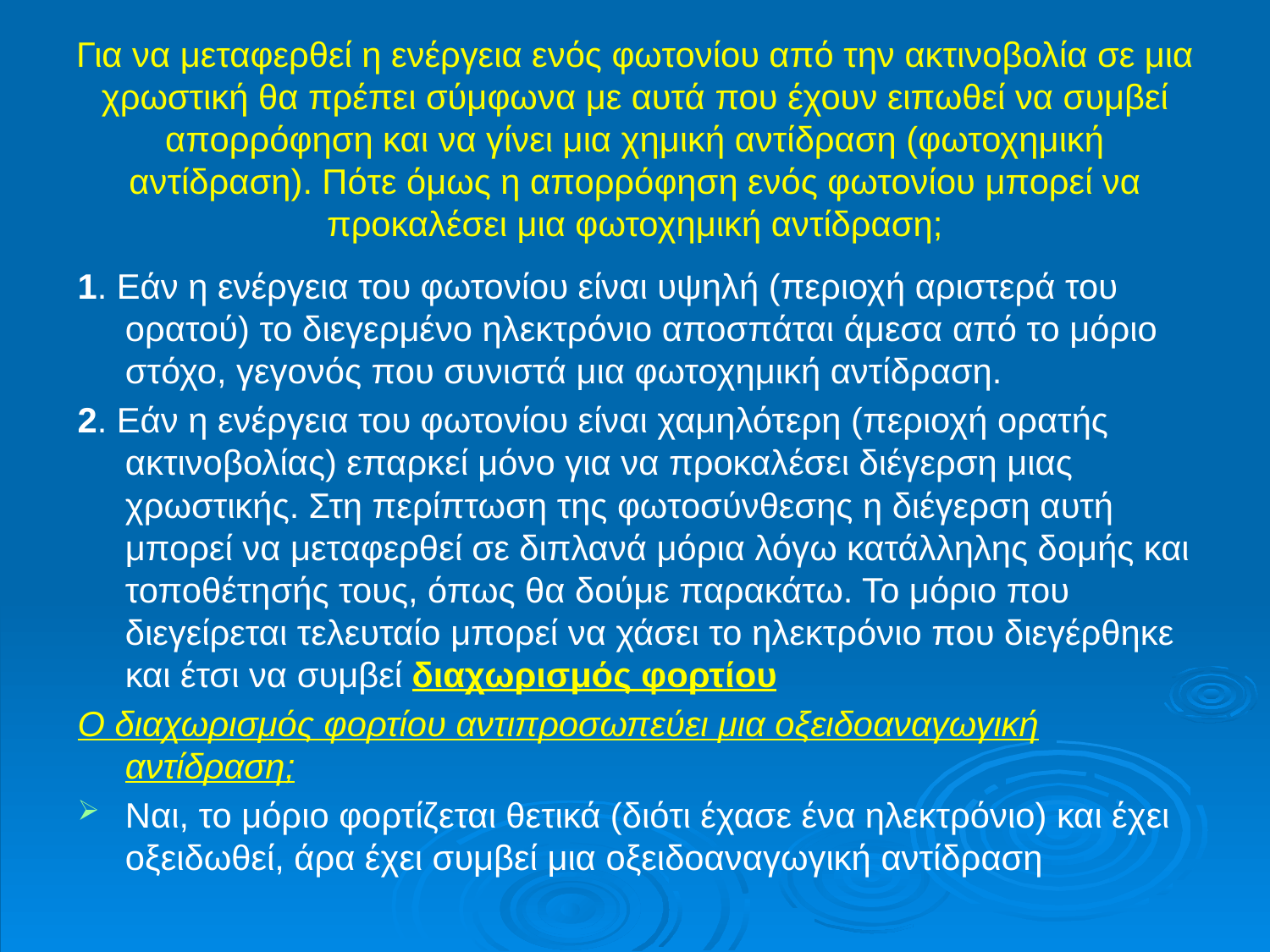

# Για να μεταφερθεί η ενέργεια ενός φωτονίου από την ακτινοβολία σε μια χρωστική θα πρέπει σύμφωνα με αυτά που έχουν ειπωθεί να συμβεί απορρόφηση και να γίνει μια χημική αντίδραση (φωτοχημική αντίδραση). Πότε όμως η απορρόφηση ενός φωτονίου μπορεί να προκαλέσει μια φωτοχημική αντίδραση;
1. Εάν η ενέργεια του φωτονίου είναι υψηλή (περιοχή αριστερά του ορατού) το διεγερμένο ηλεκτρόνιο αποσπάται άμεσα από το μόριο στόχο, γεγονός που συνιστά μια φωτοχημική αντίδραση.
2. Εάν η ενέργεια του φωτονίου είναι χαμηλότερη (περιοχή ορατής ακτινοβολίας) επαρκεί μόνο για να προκαλέσει διέγερση μιας χρωστικής. Στη περίπτωση της φωτοσύνθεσης η διέγερση αυτή μπορεί να μεταφερθεί σε διπλανά μόρια λόγω κατάλληλης δομής και τοποθέτησής τους, όπως θα δούμε παρακάτω. Το μόριο που διεγείρεται τελευταίο μπορεί να χάσει το ηλεκτρόνιο που διεγέρθηκε και έτσι να συμβεί διαχωρισμός φορτίου
Ο διαχωρισμός φορτίου αντιπροσωπεύει μια οξειδοαναγωγική αντίδραση;
Ναι, το μόριο φορτίζεται θετικά (διότι έχασε ένα ηλεκτρόνιο) και έχει οξειδωθεί, άρα έχει συμβεί μια οξειδοαναγωγική αντίδραση